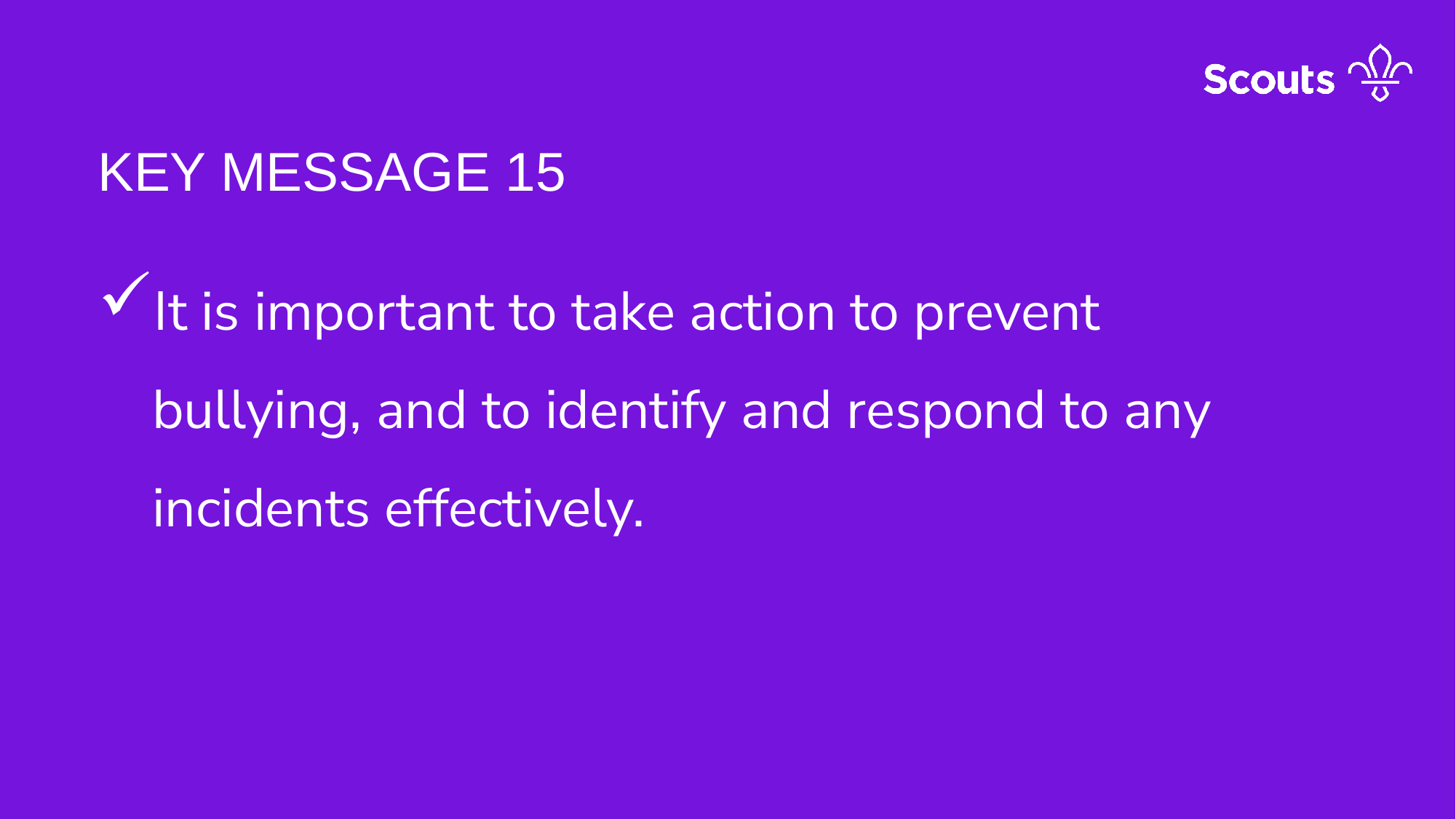

KEY MESSAGE 15

It is important to take action to prevent bullying, and to identify and respond to any incidents effectively.